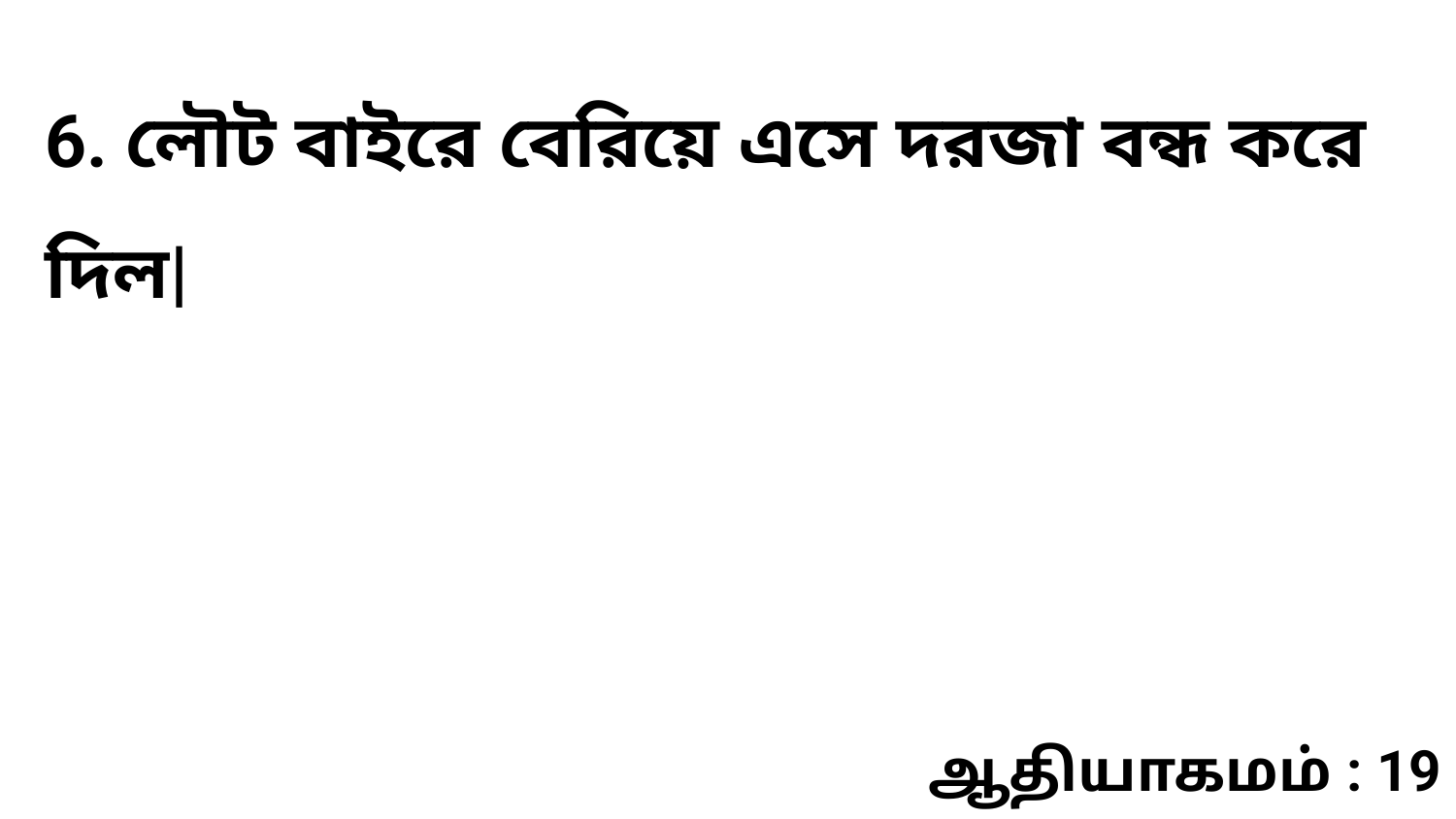

6. লৌট বাইরে বেরিয়ে এসে দরজা বন্ধ করে দিল|
ஆதியாகமம் : 19